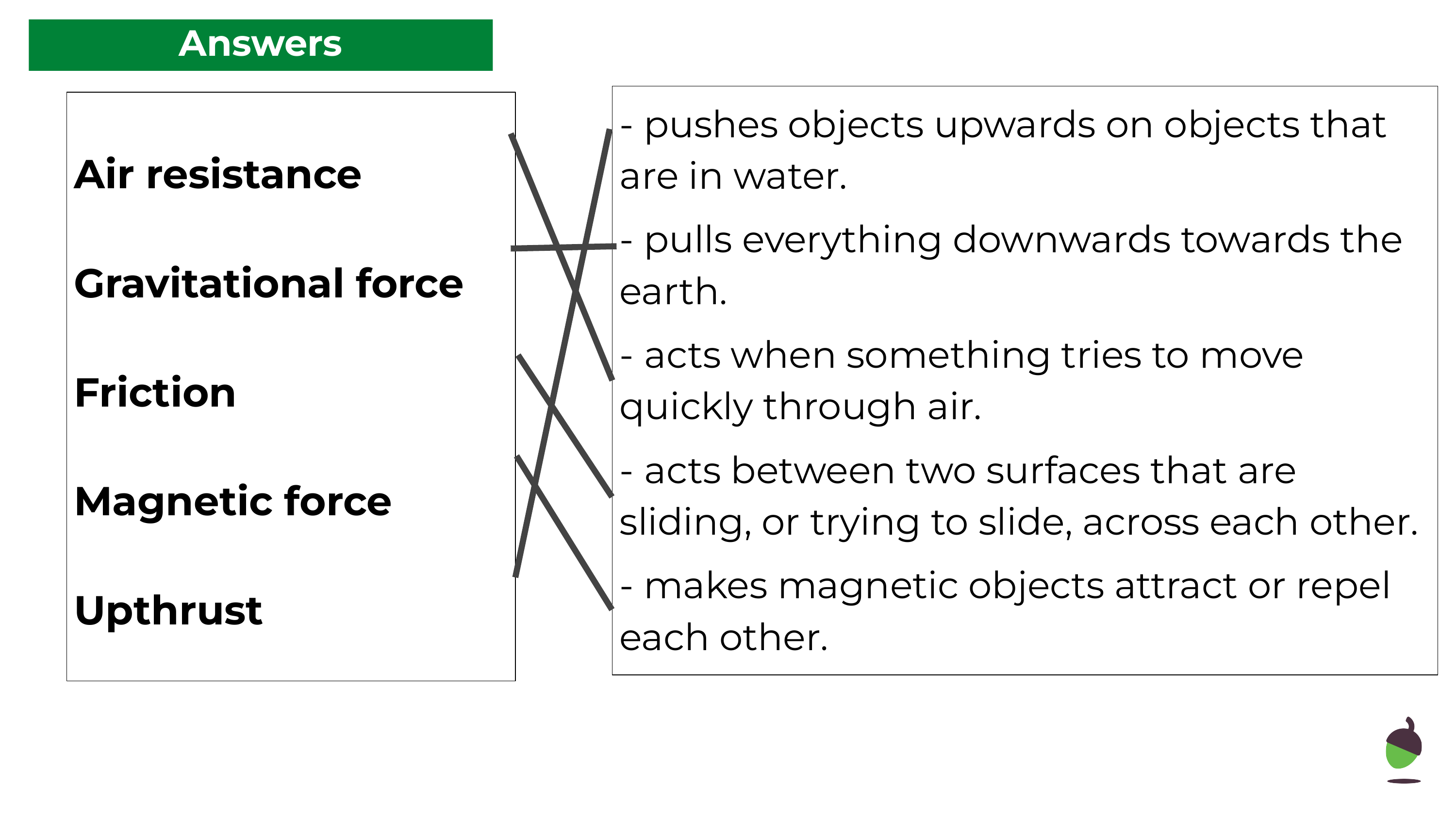

Answers
- pushes objects upwards on objects that are in water.
- pulls everything downwards towards the earth.
- acts when something tries to move quickly through air.
- acts between two surfaces that are sliding, or trying to slide, across each other.
- makes magnetic objects attract or repel each other.

Air resistance
Gravitational force
Friction
Magnetic force
Upthrust

6